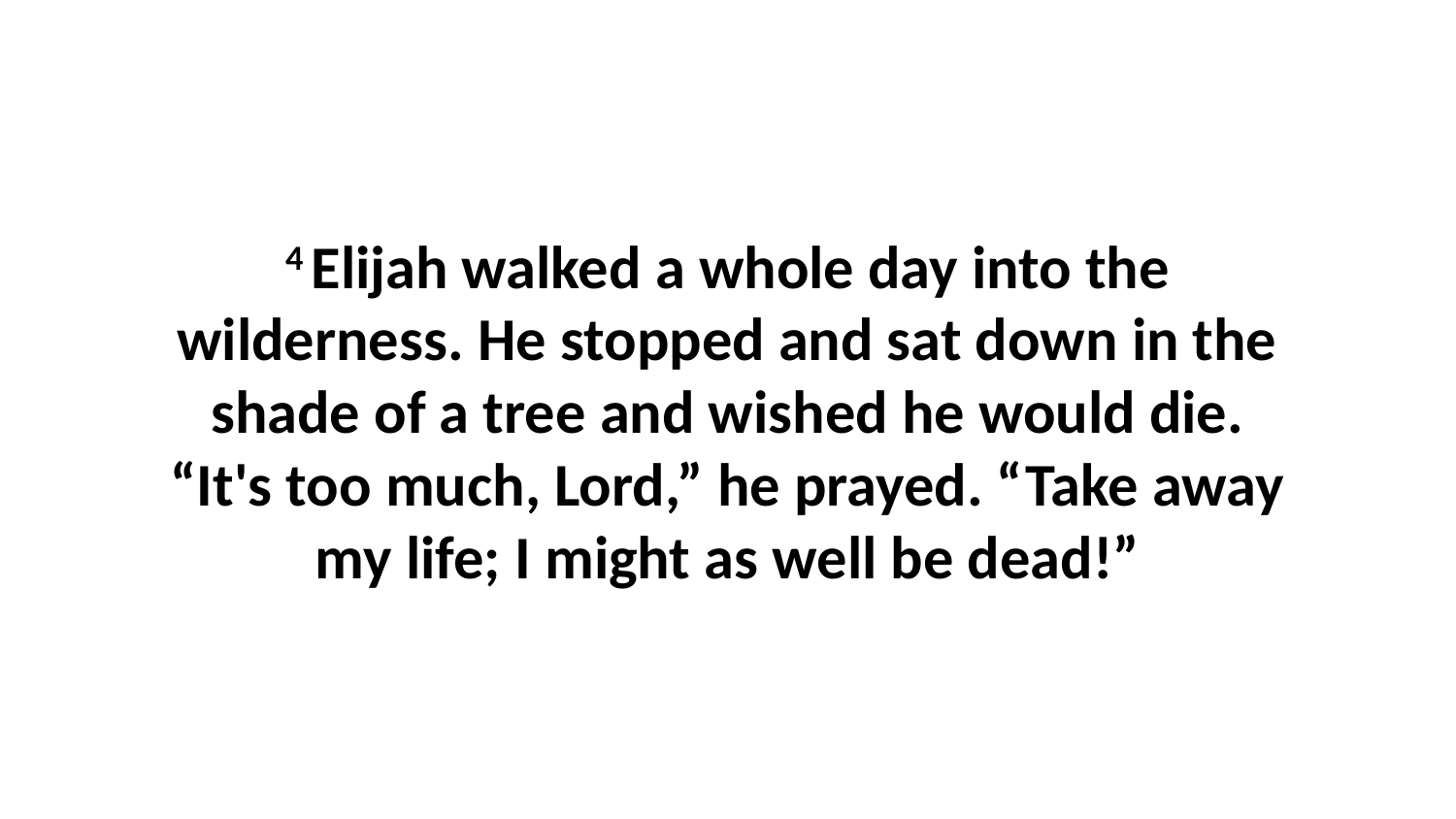

4 Elijah walked a whole day into the wilderness. He stopped and sat down in the shade of a tree and wished he would die. “It's too much, Lord,” he prayed. “Take away my life; I might as well be dead!”